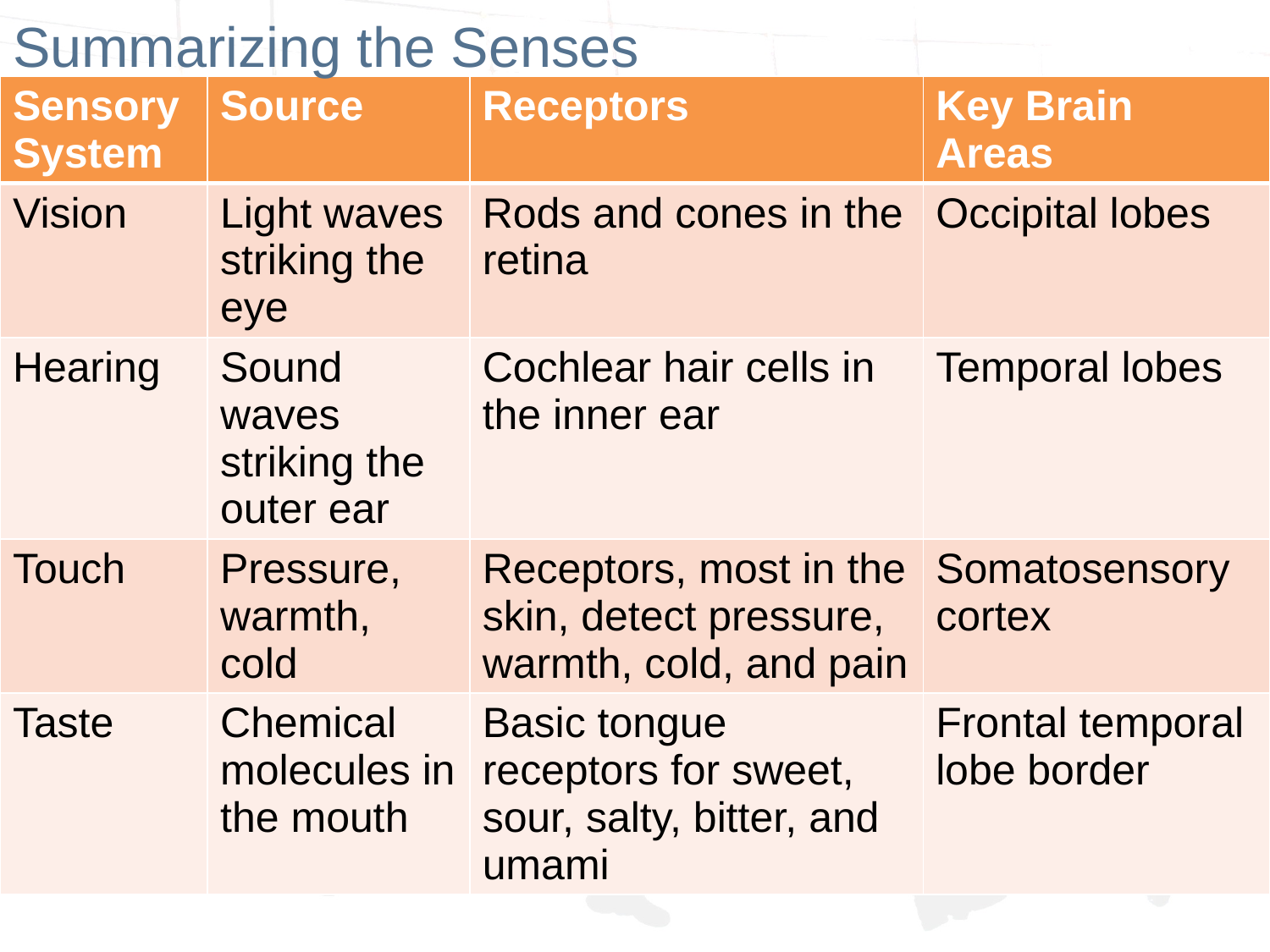

# Summarizing the Senses
| Sensory System | Source | Receptors | Key Brain Areas |
| --- | --- | --- | --- |
| Vision | Light waves striking the eye | Rods and cones in the retina | Occipital lobes |
| Hearing | Sound waves striking the outer ear | Cochlear hair cells in the inner ear | Temporal lobes |
| Touch | Pressure, warmth, cold | Receptors, most in the skin, detect pressure, warmth, cold, and pain | Somatosensory cortex |
| Taste | Chemical molecules in the mouth | Basic tongue receptors for sweet, sour, salty, bitter, and umami | Frontal temporal lobe border |